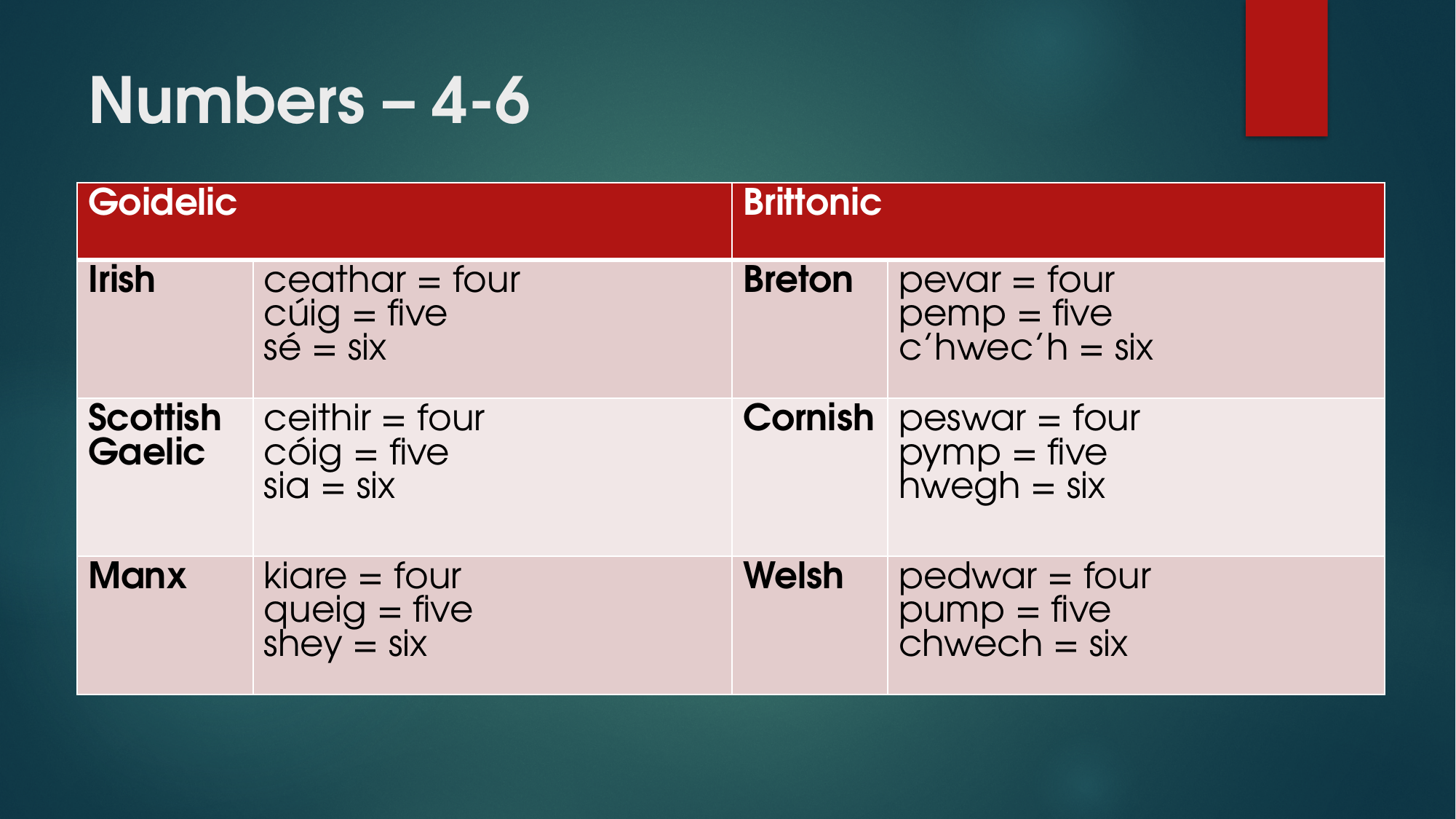

# Numbers – 4-6
| Goidelic |  | Brittonic |  |
| --- | --- | --- | --- |
| Irish | ceathar = four cúig = five sé = six | Breton | pevar = four pemp = five c’hwec’h = six |
| Scottish Gaelic | ceithir = four cóig = five sia = six | Cornish | peswar = four pymp = five hwegh = six |
| Manx | kiare = four queig = five shey = six | Welsh | pedwar = four pump = five chwech = six |